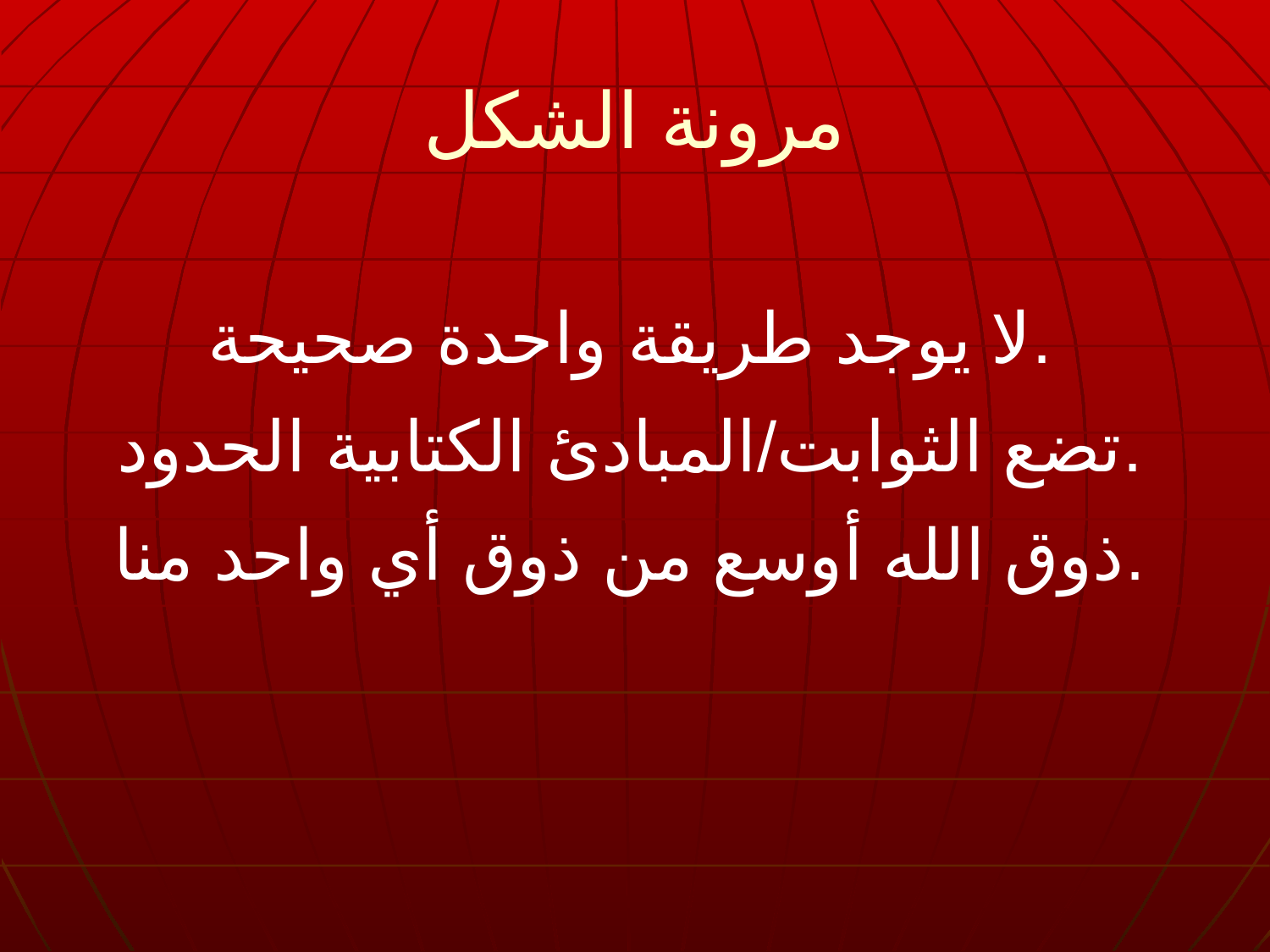

# مرونة الشكل
لا يوجد طريقة واحدة صحيحة.

تضع الثوابت/المبادئ الكتابية الحدود.

ذوق الله أوسع من ذوق أي واحد منا.